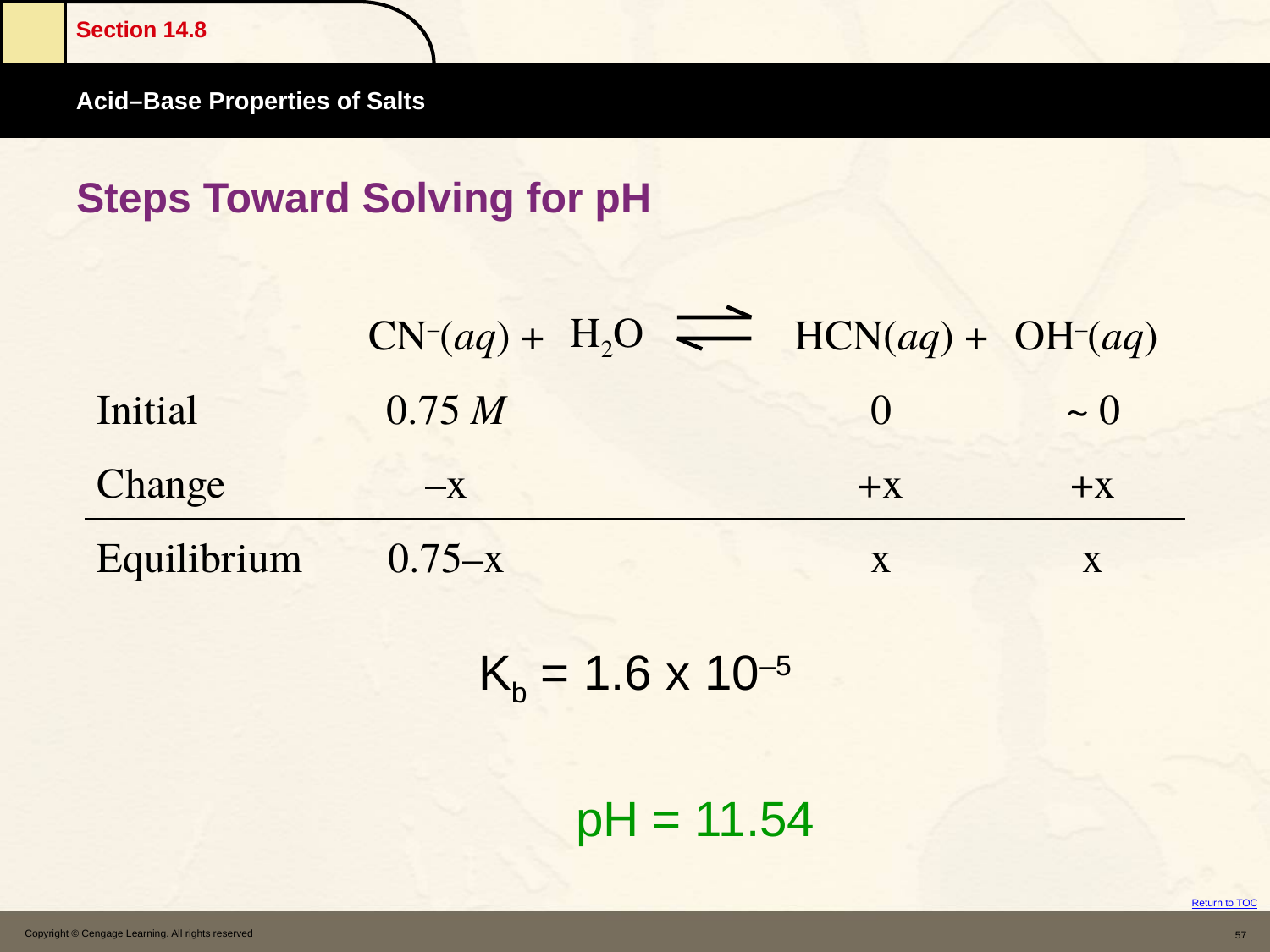

# Steps Toward Solving for pH
|  | CN–(aq) + | H2O |  | HCN(aq) + | OH–(aq) |
| --- | --- | --- | --- | --- | --- |
| Initial | 0.75 M |  |  | 0 | ~ 0 |
| Change | –x |  |  | +x | +x |
| Equilibrium | 0.75–x |  |  | x | x |

Kb = 1.6 x 10–5

				    pH = 11.54
Copyright © Cengage Learning. All rights reserved
57